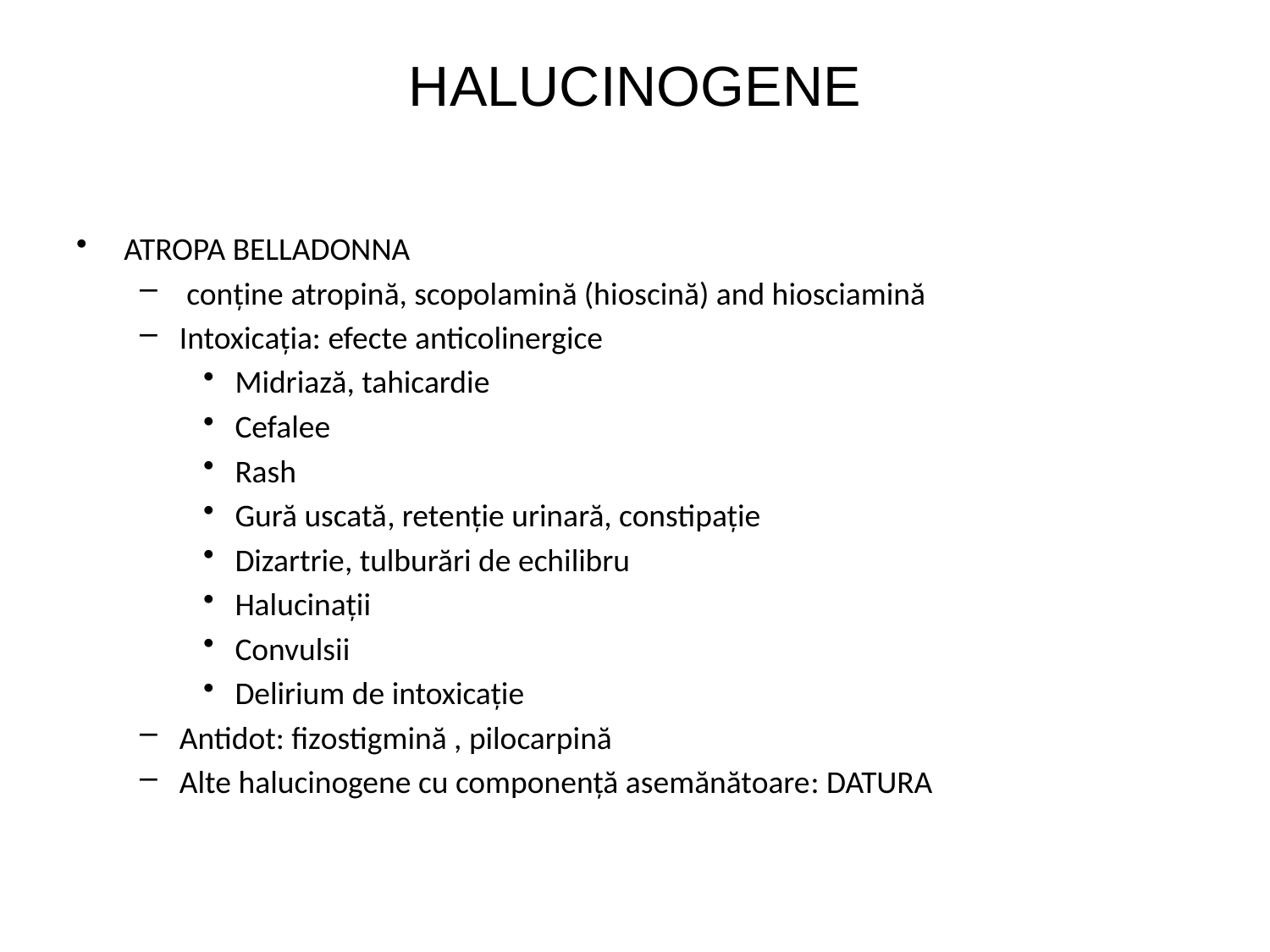

# HALUCINOGENE
ATROPA BELLADONNA
 conţine atropină, scopolamină (hioscină) and hiosciamină
Intoxicaţia: efecte anticolinergice
Midriază, tahicardie
Cefalee
Rash
Gură uscată, retenţie urinară, constipaţie
Dizartrie, tulburări de echilibru
Halucinaţii
Convulsii
Delirium de intoxicaţie
Antidot: fizostigmină , pilocarpină
Alte halucinogene cu componenţă asemănătoare: DATURA